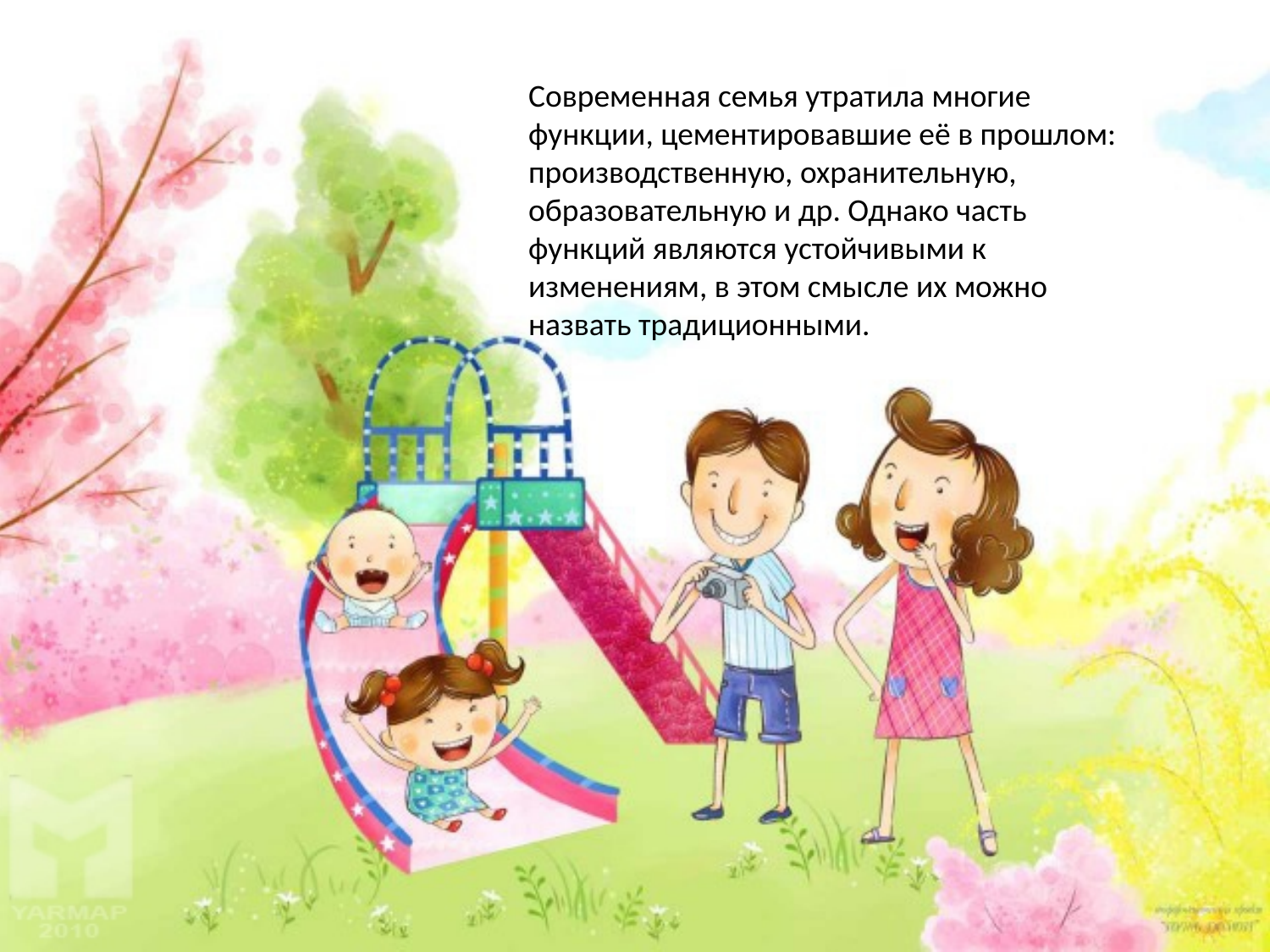

Современная семья утратила многие функции, цементировавшие её в прошлом: производственную, охранительную, образовательную и др. Однако часть функций являются устойчивыми к изменениям, в этом смысле их можно назвать традиционными.